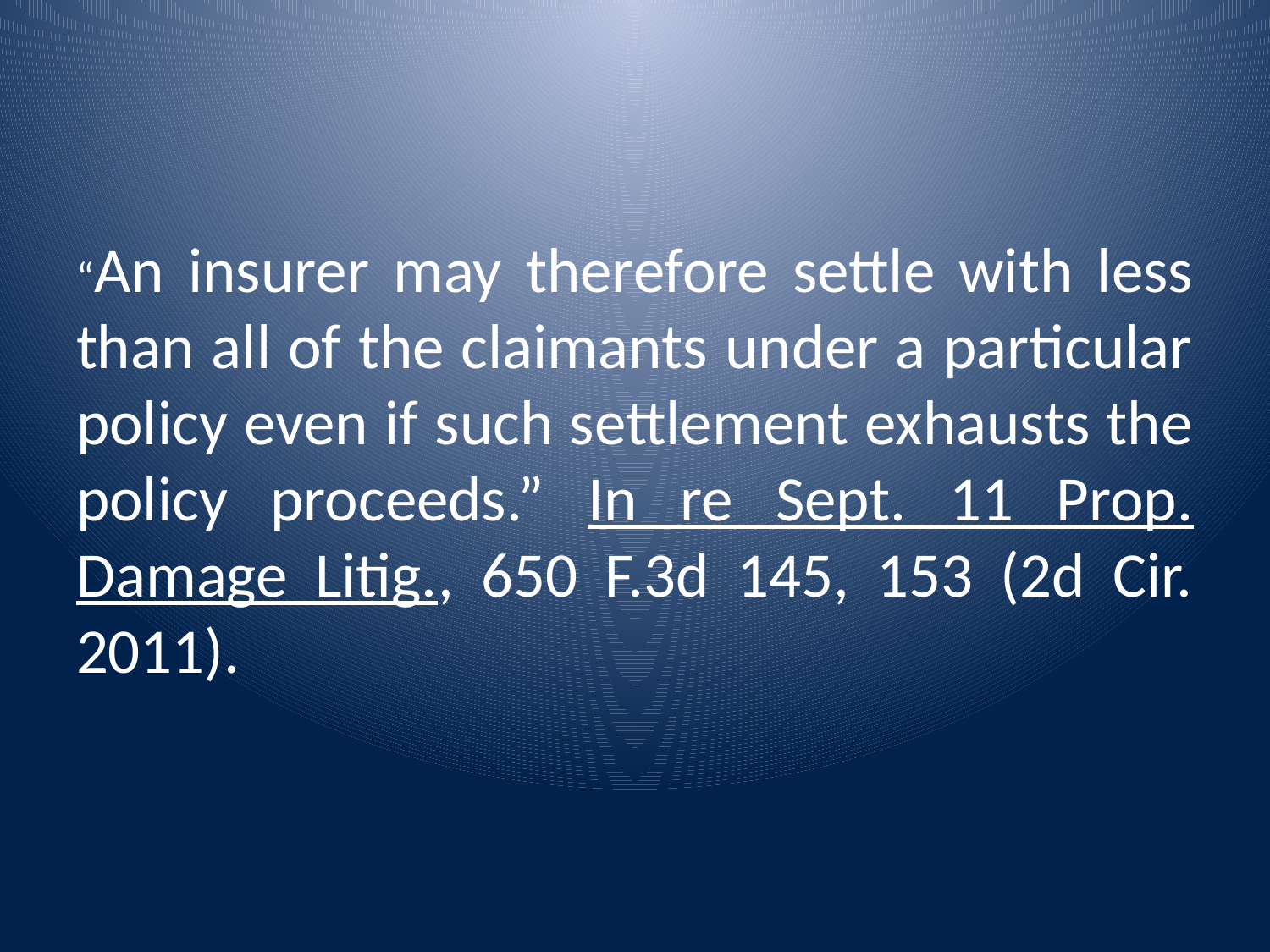

“An insurer may therefore settle with less than all of the claimants under a particular policy even if such settlement exhausts the policy proceeds.” In re Sept. 11 Prop. Damage Litig., 650 F.3d 145, 153 (2d Cir. 2011).